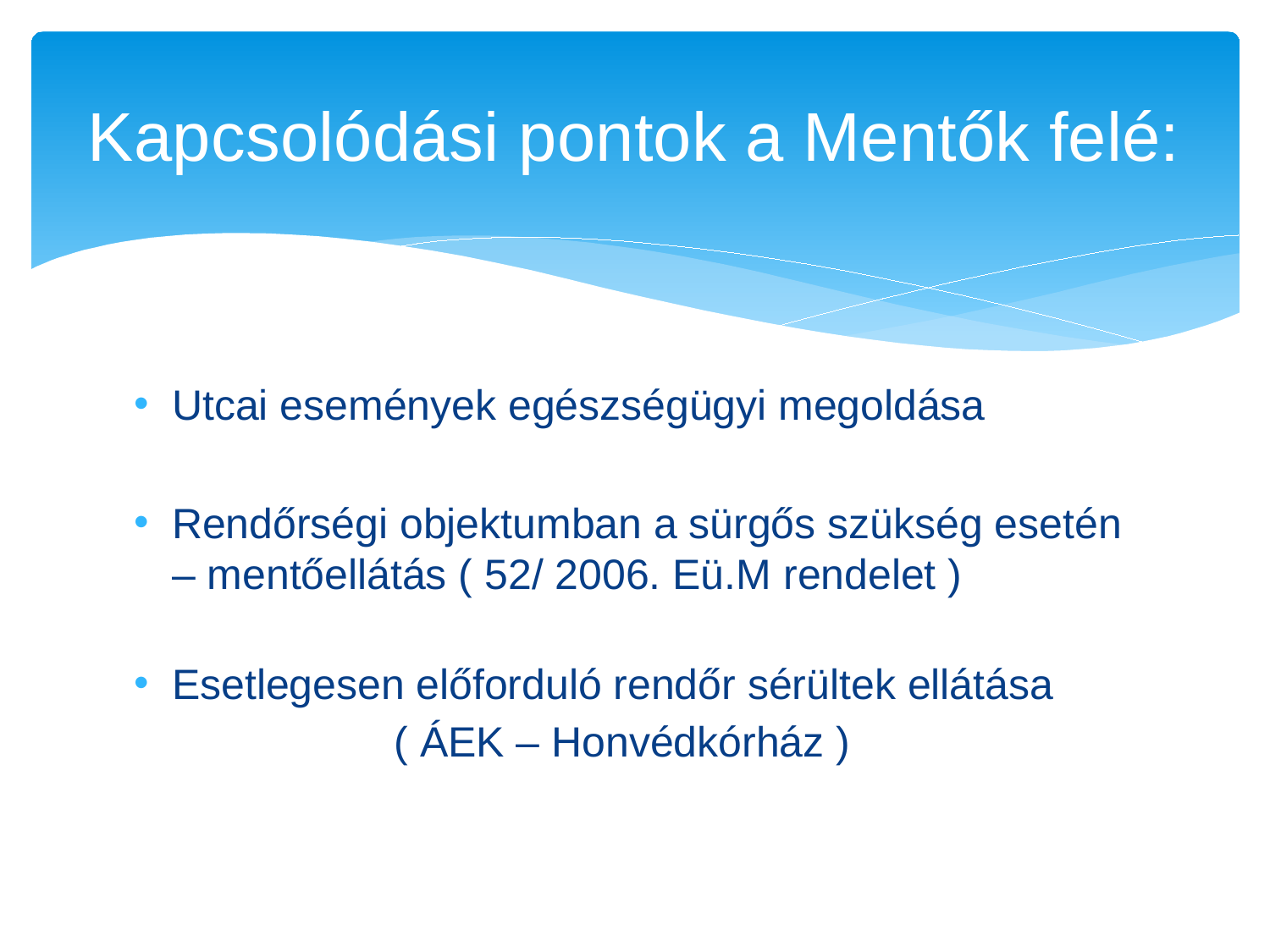

# Kapcsolódási pontok a Mentők felé:
Utcai események egészségügyi megoldása

Rendőrségi objektumban a sürgős szükség esetén – mentőellátás ( 52/ 2006. Eü.M rendelet )
Esetlegesen előforduló rendőr sérültek ellátása
( ÁEK – Honvédkórház )